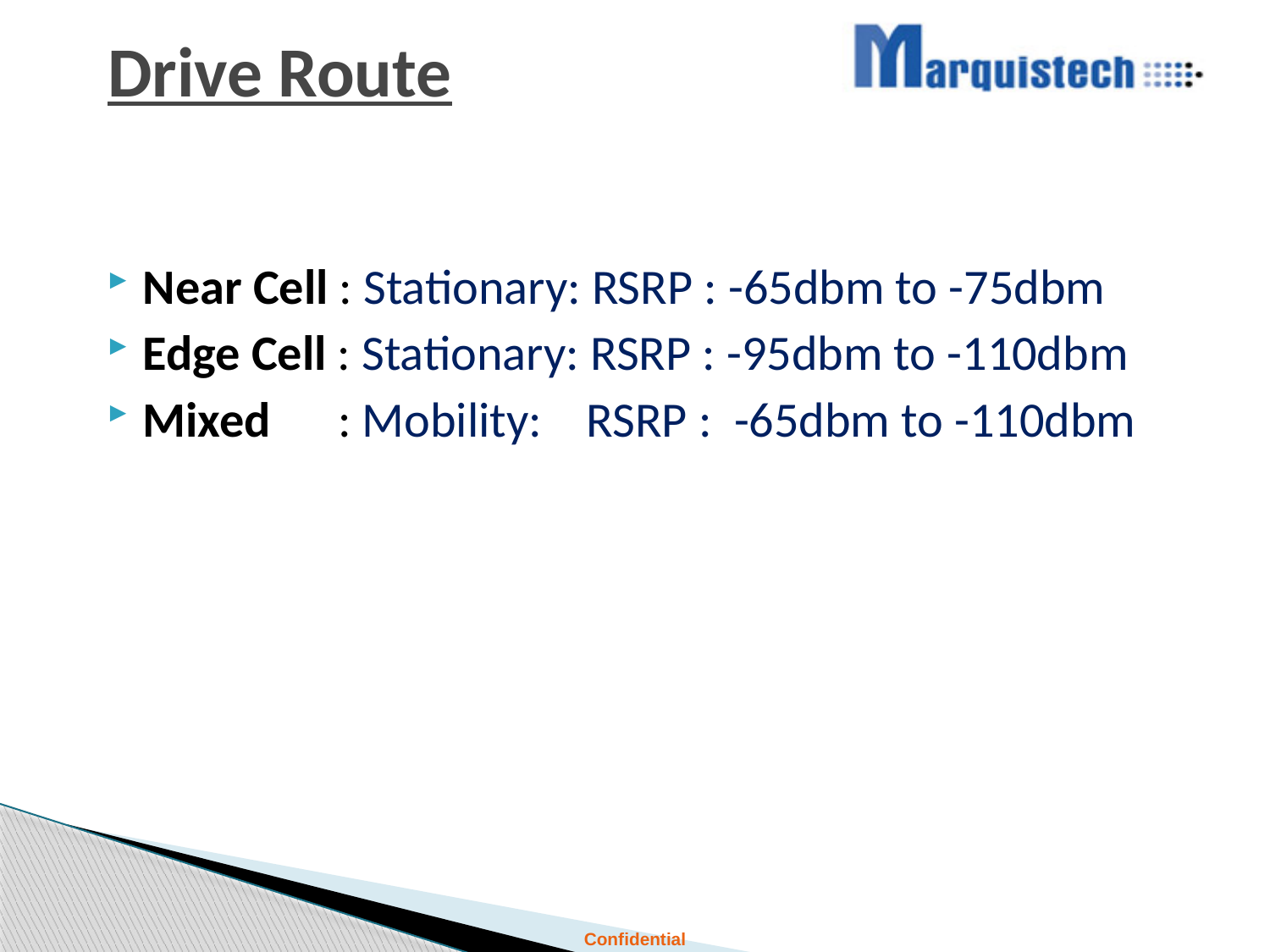

# Drive Route
Near Cell : Stationary: RSRP : -65dbm to -75dbm
Edge Cell : Stationary: RSRP : -95dbm to -110dbm
Mixed      : Mobility:    RSRP :  -65dbm to -110dbm